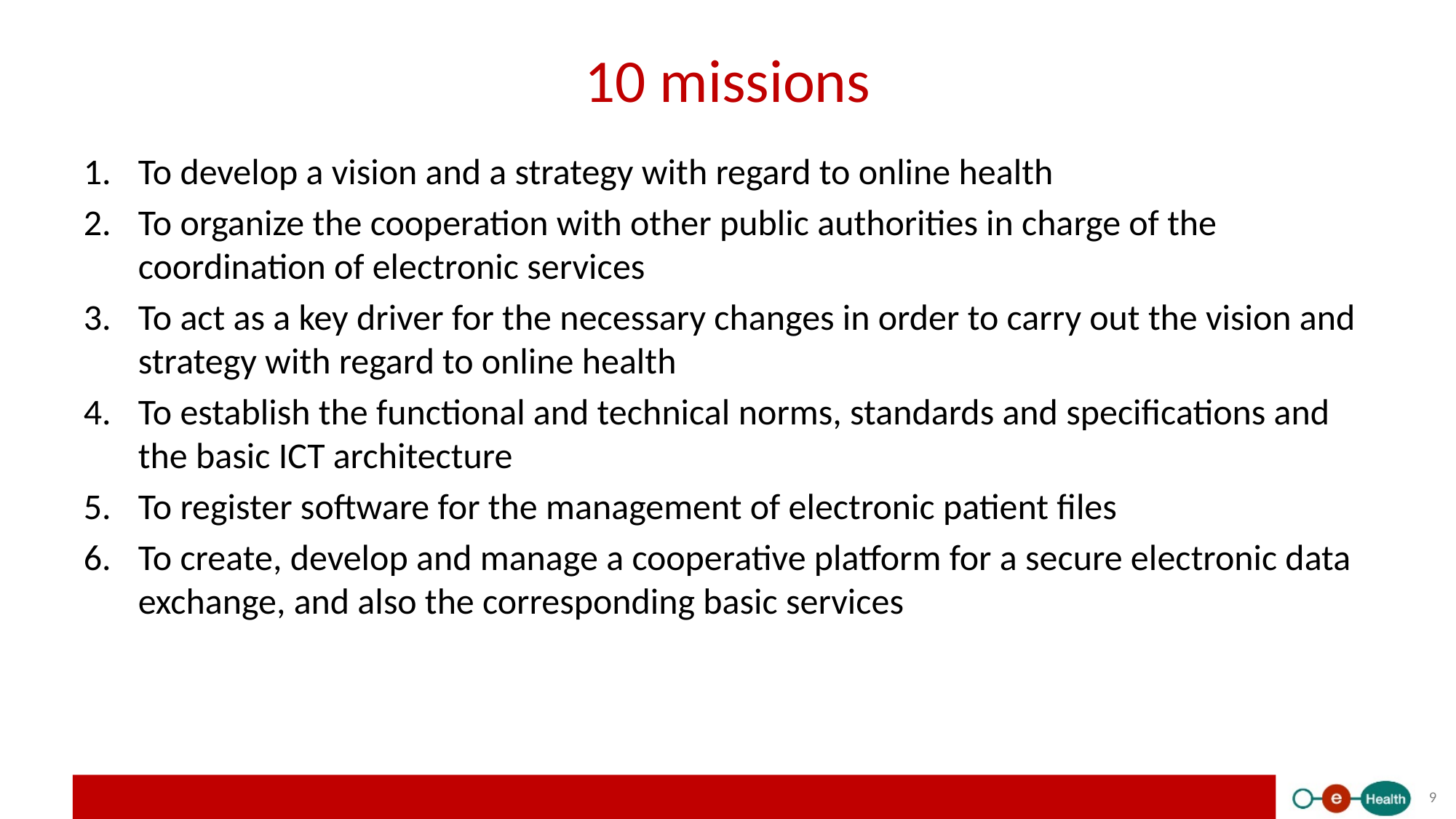

# 10 missions
To develop a vision and a strategy with regard to online health
To organize the cooperation with other public authorities in charge of the coordination of electronic services
To act as a key driver for the necessary changes in order to carry out the vision and strategy with regard to online health
To establish the functional and technical norms, standards and specifications and the basic ICT architecture
To register software for the management of electronic patient files
To create, develop and manage a cooperative platform for a secure electronic data exchange, and also the corresponding basic services

9